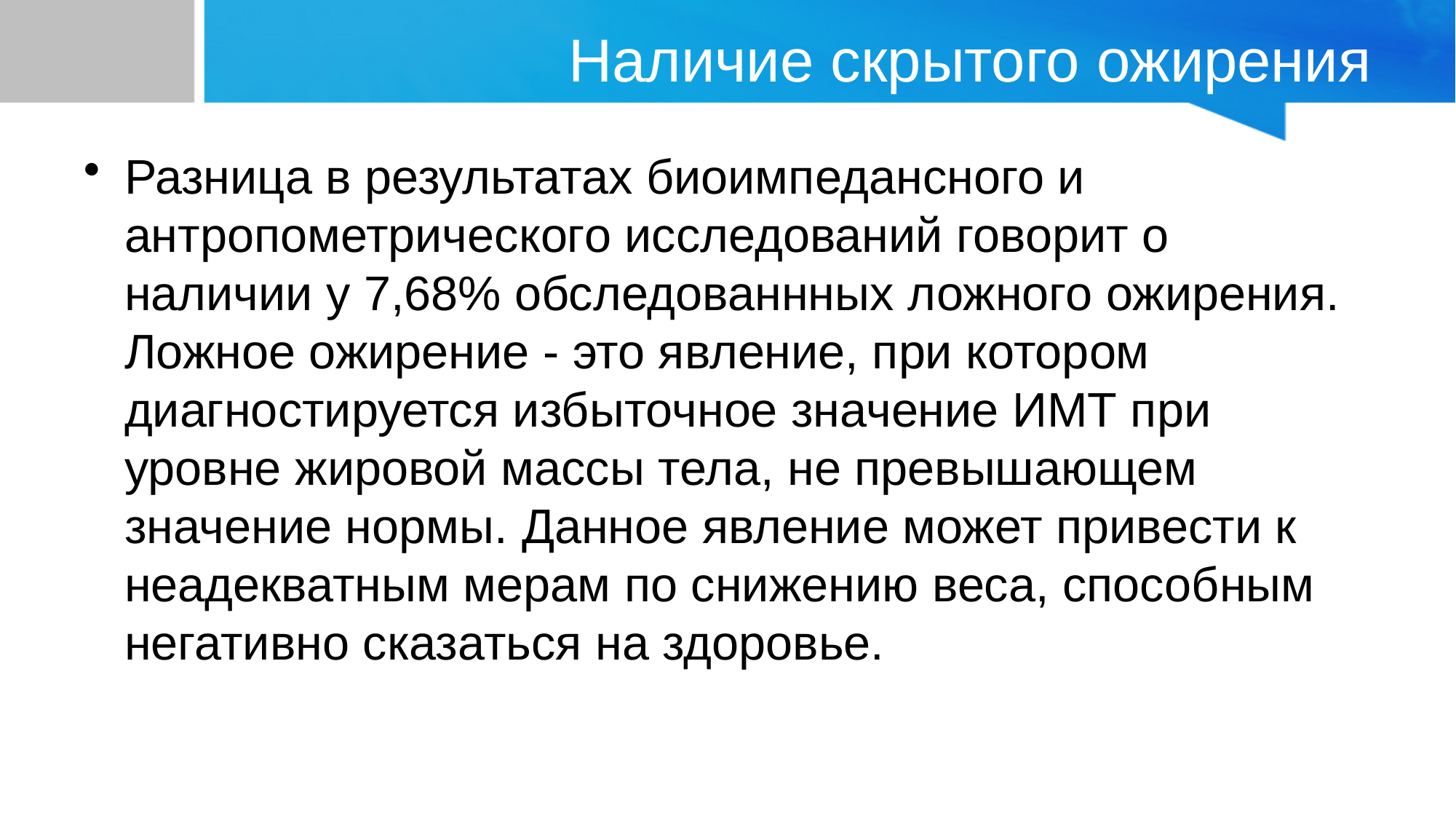

# Наличие скрытого ожирения
Разница в результатах биоимпедансного и антропометрического исследований говорит о наличии у 7,68% обследованнных ложного ожирения. Ложное ожирение - это явление, при котором диагностируется избыточное значение ИМТ при уровне жировой массы тела, не превышающем значение нормы. Данное явление может привести к неадекватным мерам по снижению веса, способным негативно сказаться на здоровье.